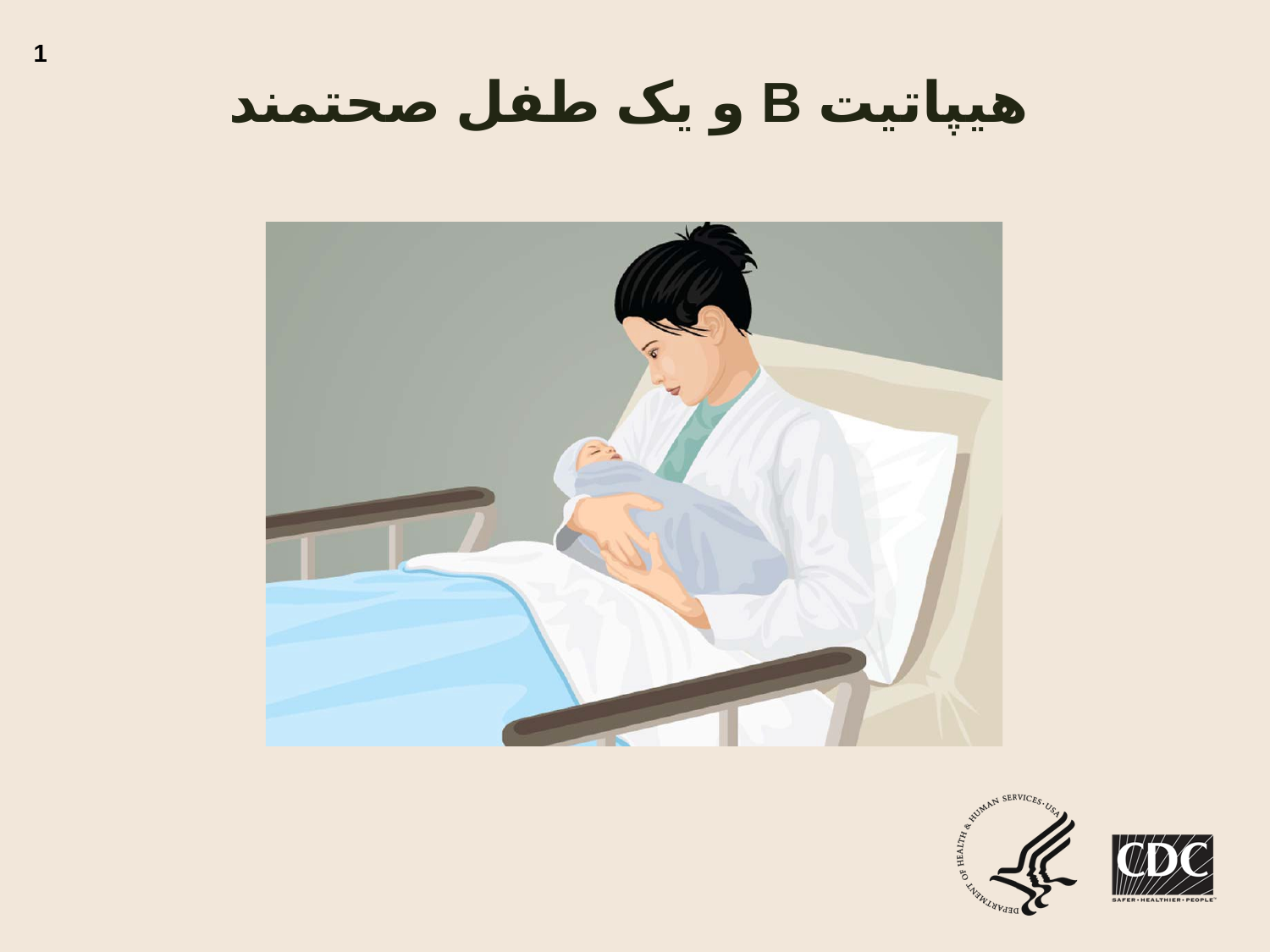

# هیپاتیت B و یک طفل صحتمند